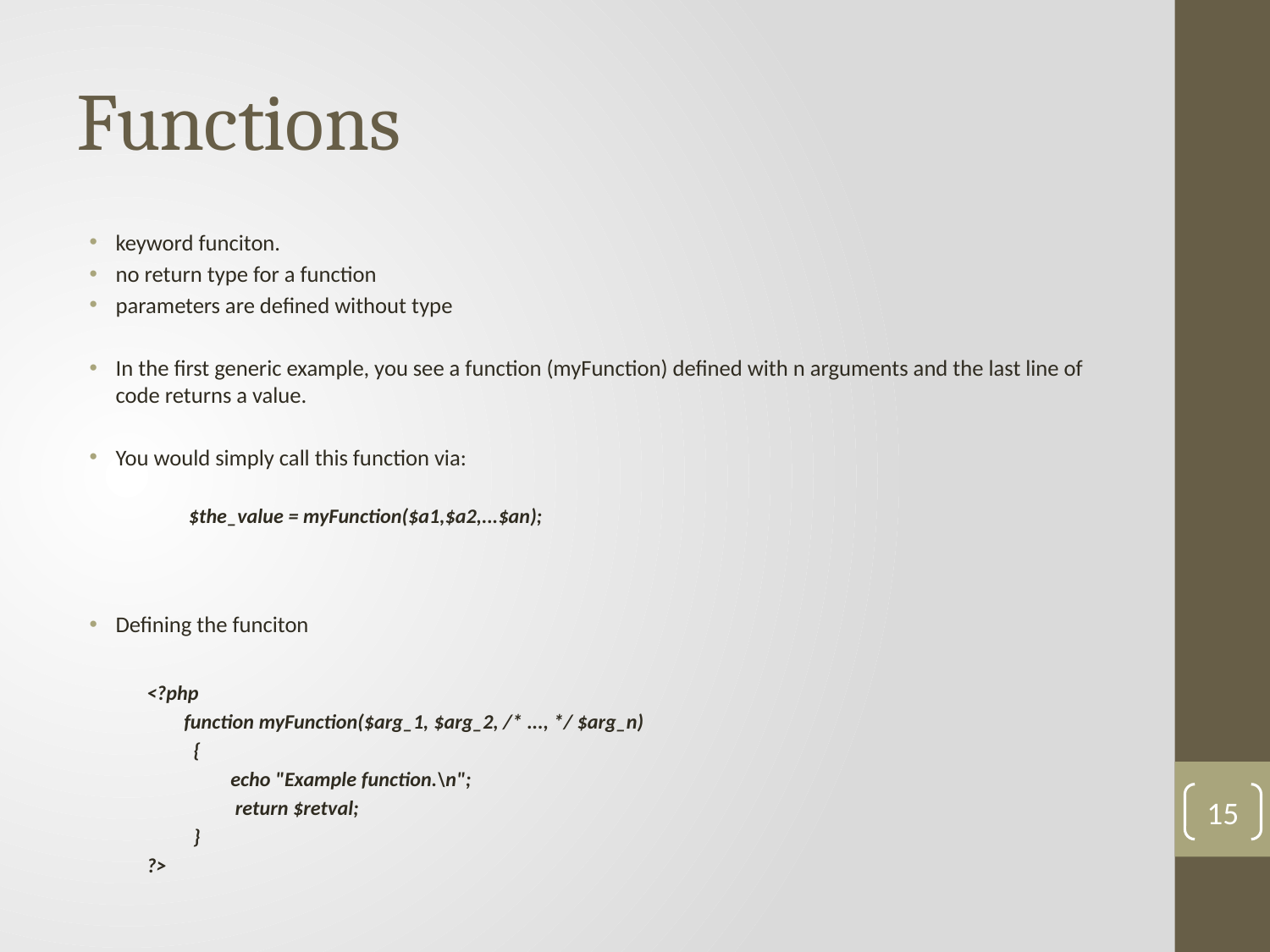

# Functions
keyword funciton.
no return type for a function
parameters are defined without type

In the first generic example, you see a function (myFunction) defined with n arguments and the last line of code returns a value.

You would simply call this function via:

              $the_value = myFunction($a1,$a2,...$an);

Defining the funciton

     <?php
             function myFunction($arg_1, $arg_2, /* ..., */ $arg_n)
               {
                       echo "Example function.\n";
                        return $retval;
               }
     ?>

15